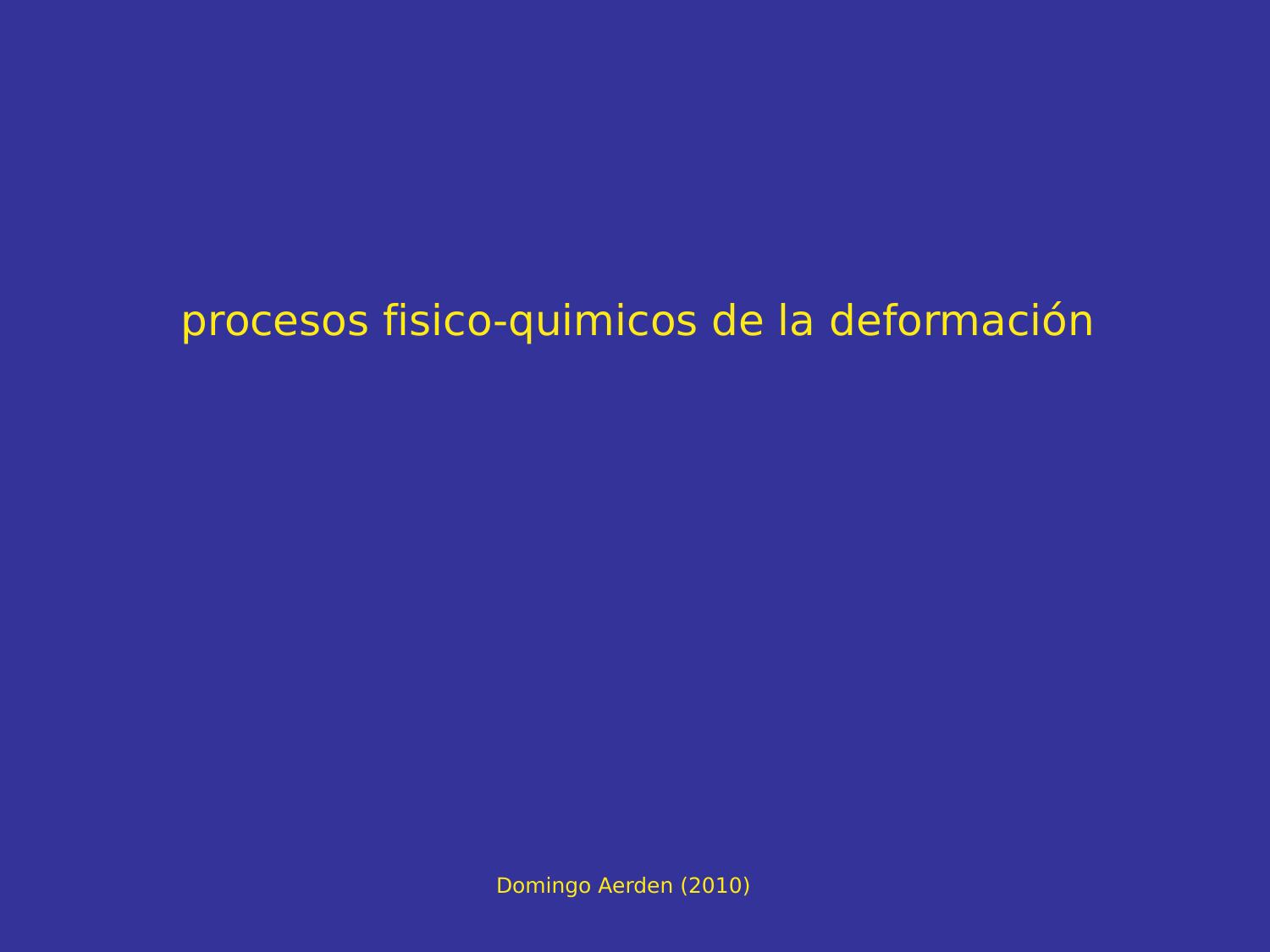

procesos fisico-quimicos de la deformación

Domingo Aerden (2010)